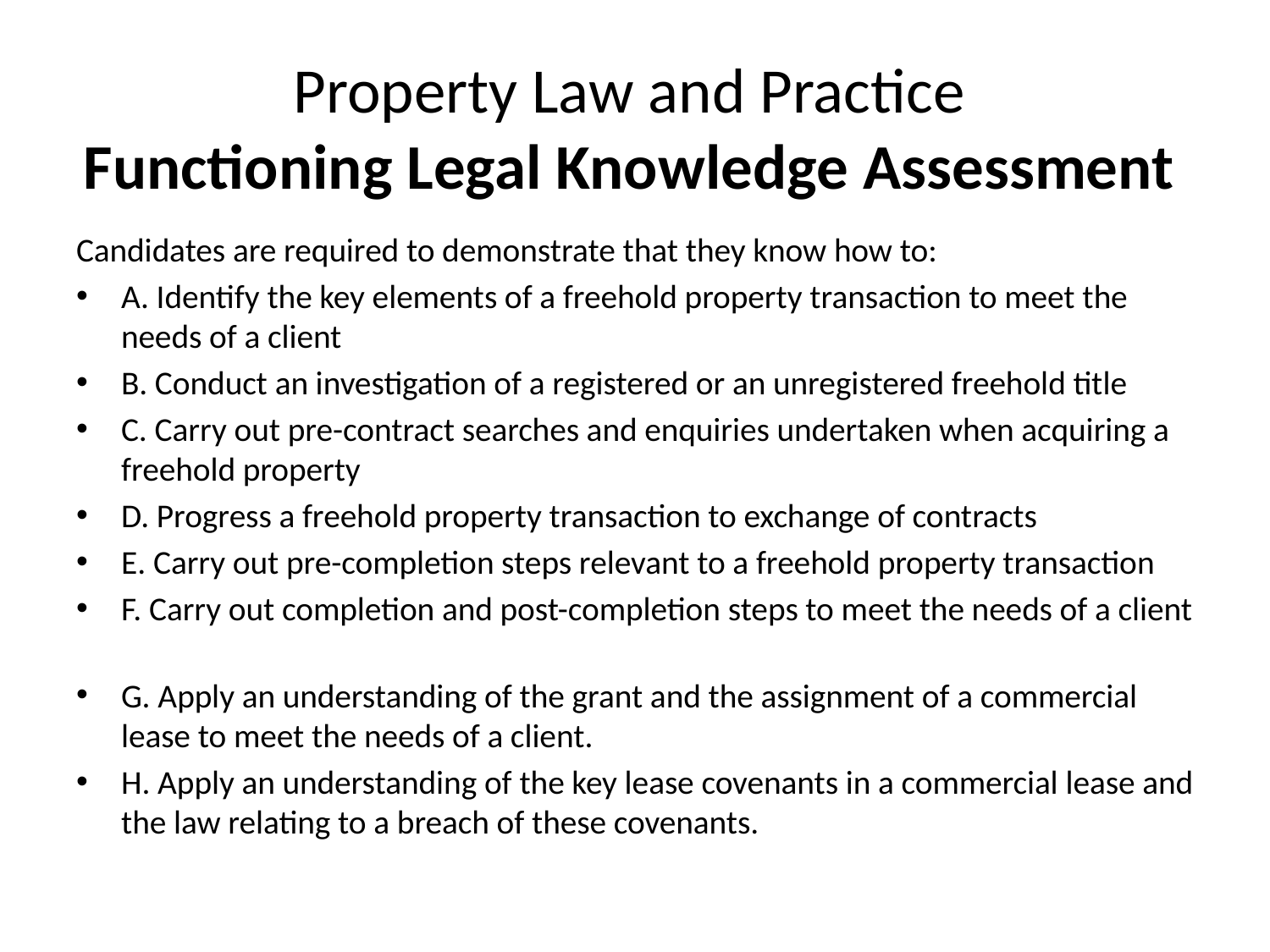

# Property Law and Practice Functioning Legal Knowledge Assessment
Candidates are required to demonstrate that they know how to:
A. Identify the key elements of a freehold property transaction to meet the needs of a client
B. Conduct an investigation of a registered or an unregistered freehold title
C. Carry out pre-contract searches and enquiries undertaken when acquiring a freehold property
D. Progress a freehold property transaction to exchange of contracts
E. Carry out pre-completion steps relevant to a freehold property transaction
F. Carry out completion and post-completion steps to meet the needs of a client
G. Apply an understanding of the grant and the assignment of a commercial lease to meet the needs of a client.
H. Apply an understanding of the key lease covenants in a commercial lease and the law relating to a breach of these covenants.